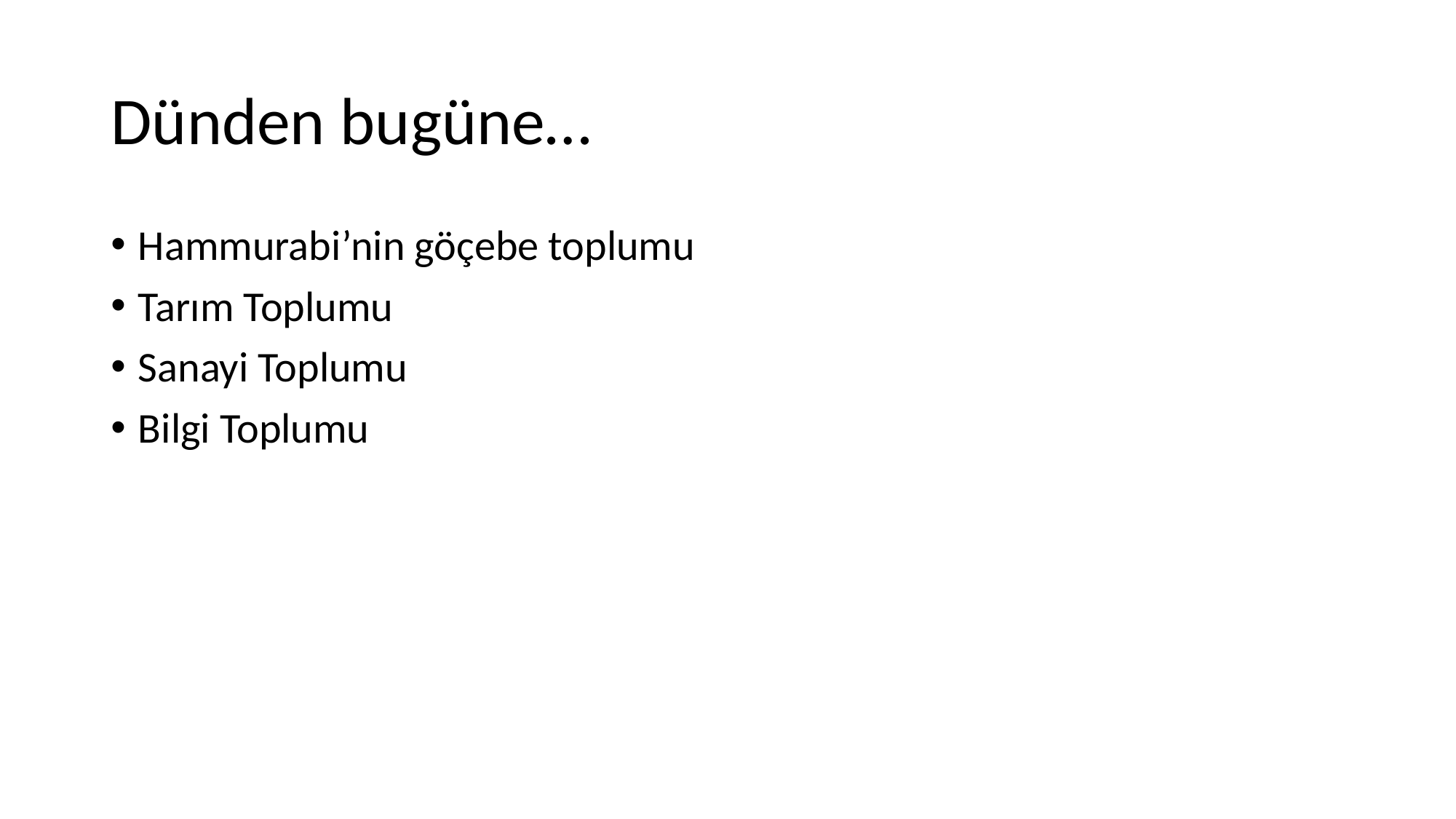

# Dünden bugüne…
Hammurabi’nin göçebe toplumu
Tarım Toplumu
Sanayi Toplumu
Bilgi Toplumu